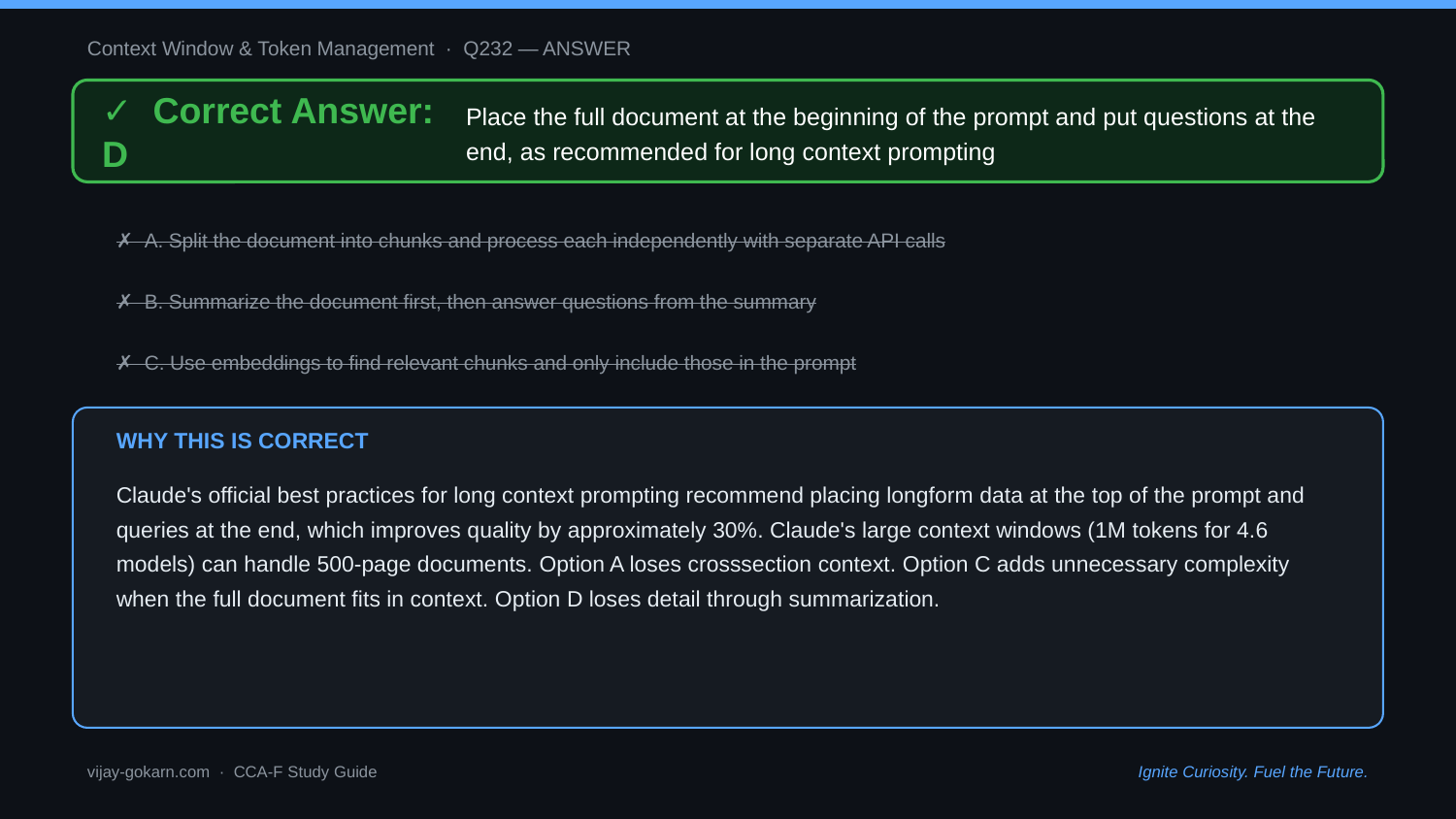

Context Window & Token Management  ·  Q232 — ANSWER

✓  Correct Answer: D
Place the full document at the beginning of the prompt and put questions at the end, as recommended for long context prompting
✗  A. Split the document into chunks and process each independently with separate API calls
✗  B. Summarize the document first, then answer questions from the summary
✗  C. Use embeddings to find relevant chunks and only include those in the prompt

WHY THIS IS CORRECT
Claude's official best practices for long context prompting recommend placing longform data at the top of the prompt and queries at the end, which improves quality by approximately 30%. Claude's large context windows (1M tokens for 4.6 models) can handle 500-page documents. Option A loses crosssection context. Option C adds unnecessary complexity when the full document fits in context. Option D loses detail through summarization.
vijay-gokarn.com  ·  CCA-F Study Guide
Ignite Curiosity. Fuel the Future.